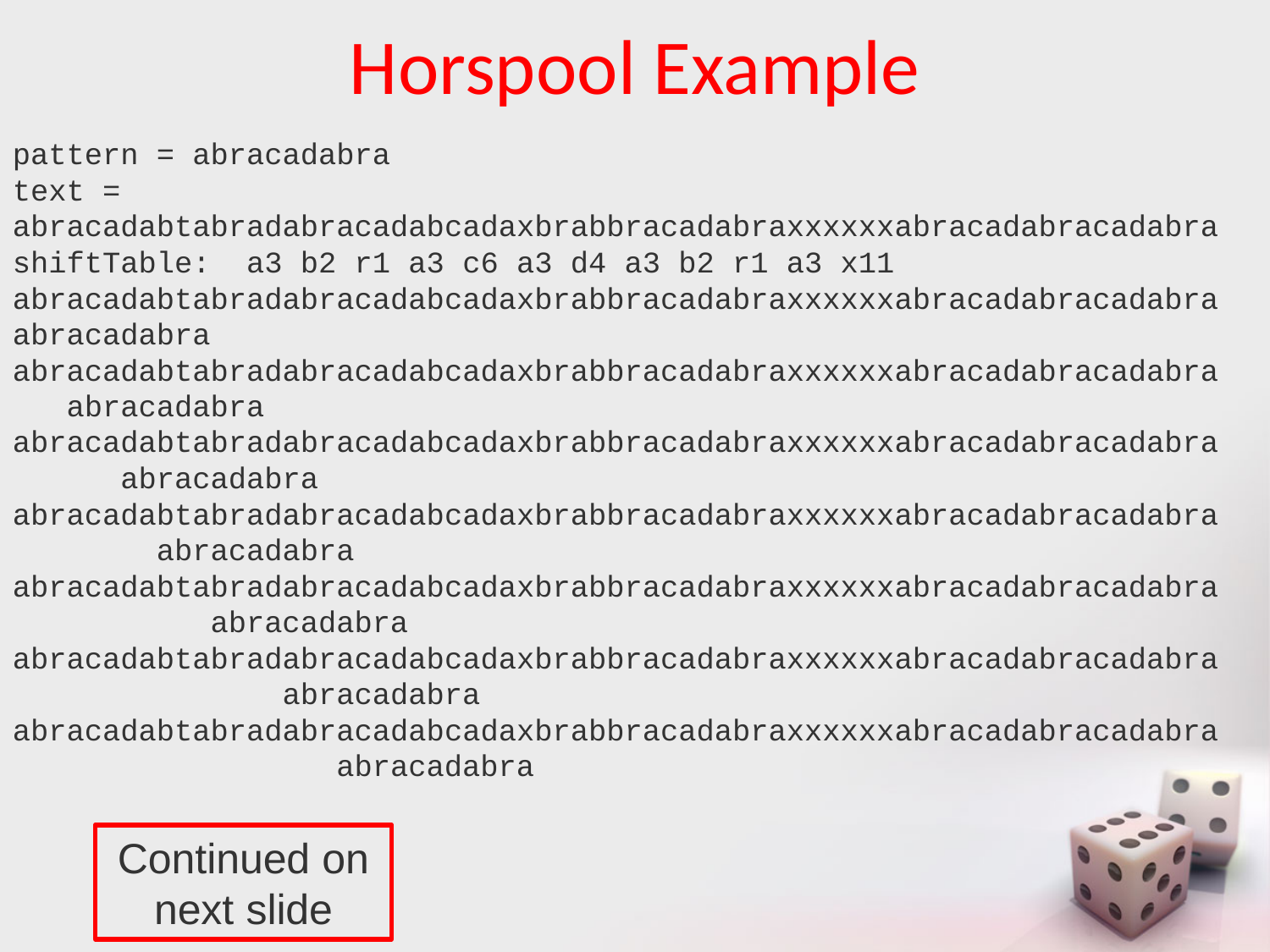

# Horspool Example
pattern = abracadabra
text = abracadabtabradabracadabcadaxbrabbracadabraxxxxxxabracadabracadabra
shiftTable:  a3 b2 r1 a3 c6 a3 d4 a3 b2 r1 a3 x11
abracadabtabradabracadabcadaxbrabbracadabraxxxxxxabracadabracadabra
abracadabra
abracadabtabradabracadabcadaxbrabbracadabraxxxxxxabracadabracadabra
   abracadabra
abracadabtabradabracadabcadaxbrabbracadabraxxxxxxabracadabracadabra
      abracadabra
abracadabtabradabracadabcadaxbrabbracadabraxxxxxxabracadabracadabra
        abracadabra
abracadabtabradabracadabcadaxbrabbracadabraxxxxxxabracadabracadabra
           abracadabra
abracadabtabradabracadabcadaxbrabbracadabraxxxxxxabracadabracadabra
               abracadabra
abracadabtabradabracadabcadaxbrabbracadabraxxxxxxabracadabracadabra
                  abracadabra
Continued on next slide